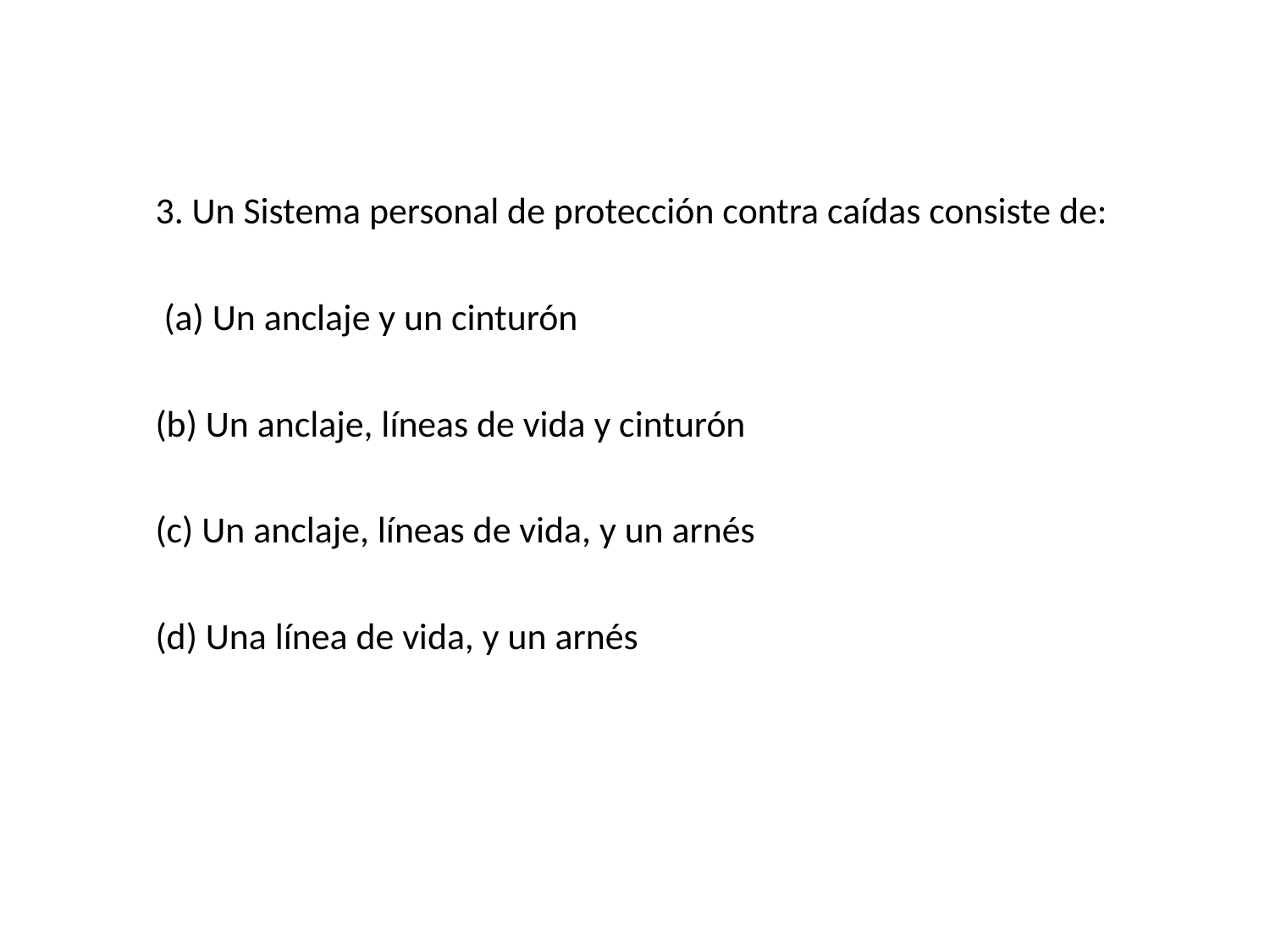

#
3. Un Sistema personal de protección contra caídas consiste de:

 (a) Un anclaje y un cinturón

(b) Un anclaje, líneas de vida y cinturón

(c) Un anclaje, líneas de vida, y un arnés

(d) Una línea de vida, y un arnés